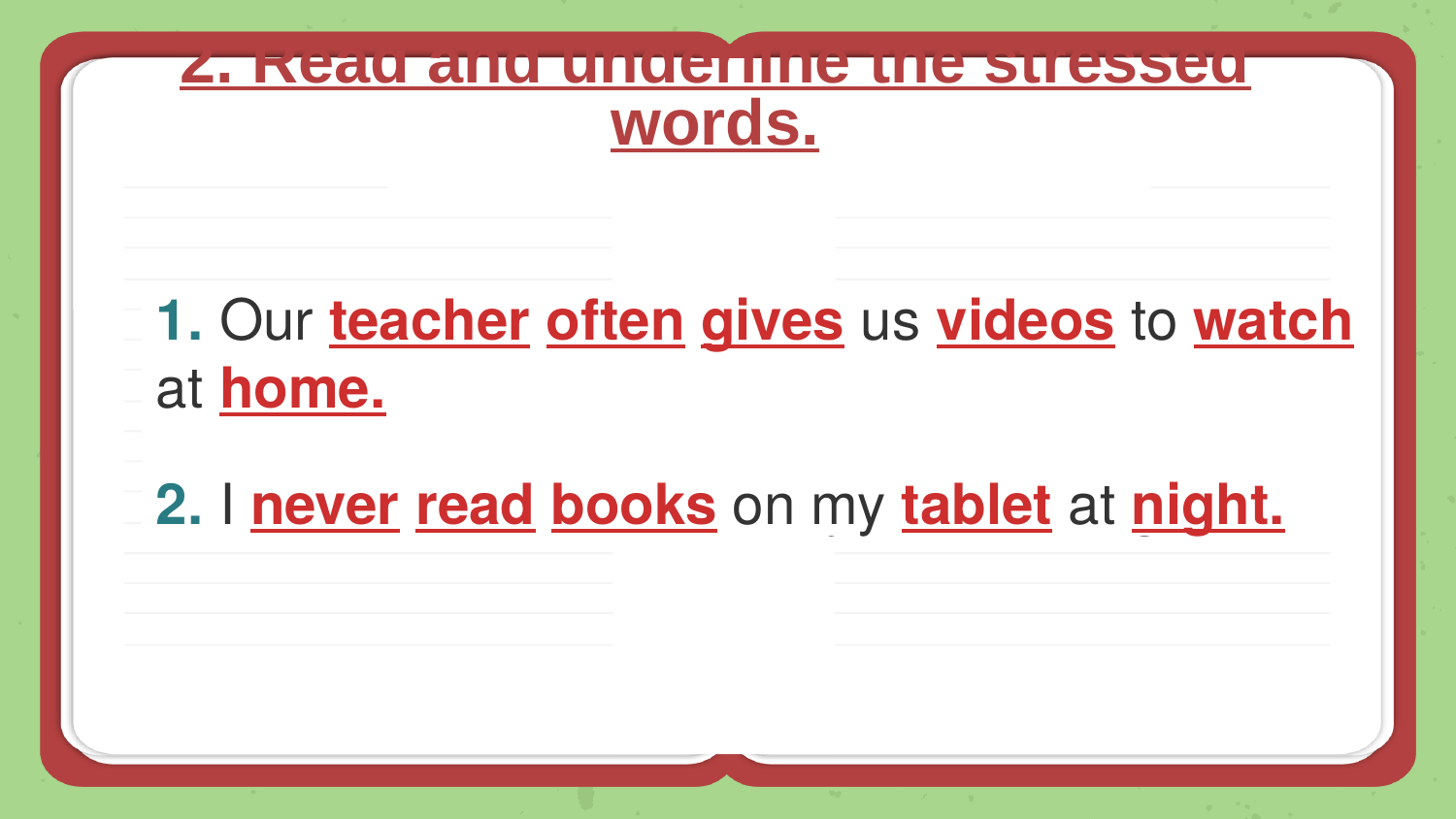

# 2. Read and underline the stressed words.

1. Our teacher often gives us videos to watch at home.

2. I never read books on my tablet at night.
1. Our teacher often gives us videos to watch at home.

2. I never read books on my tablet at night.